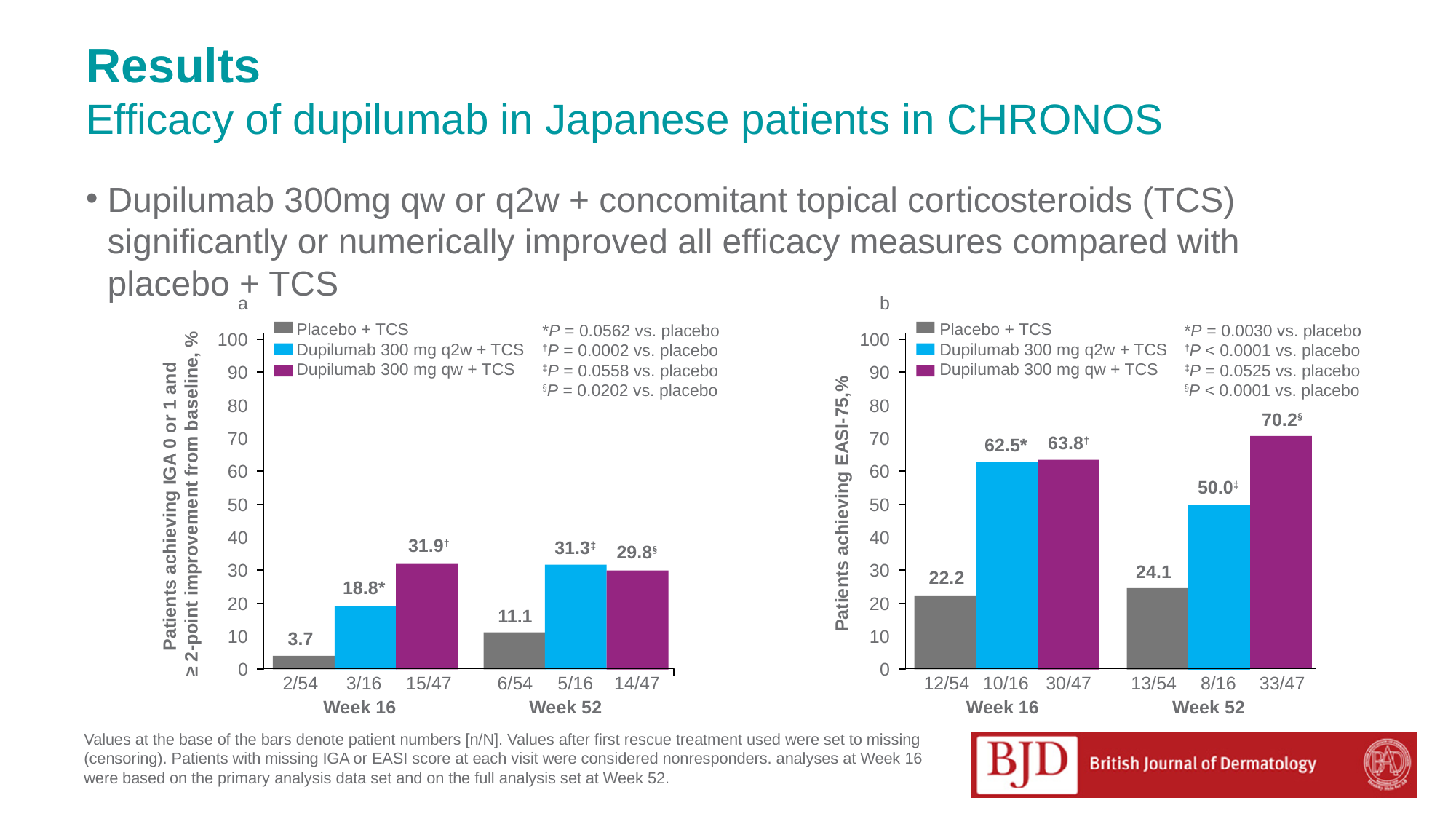

# Results Efficacy of dupilumab in Japanese patients in CHRONOS
Dupilumab 300mg qw or q2w + concomitant topical corticosteroids (TCS) significantly or numerically improved all efficacy measures compared with placebo + TCS
a
100
90
80
70
60
50
40
30
20
10
0
b
100
90
80
70
60
50
40
30
20
10
0
Placebo + TCS
Dupilumab 300 mg q2w + TCS
Dupilumab 300 mg qw + TCS
Placebo + TCS
Dupilumab 300 mg q2w + TCS
Dupilumab 300 mg qw + TCS
*P = 0.0562 vs. placebo
†P = 0.0002 vs. placebo
‡P = 0.0558 vs. placebo
§P = 0.0202 vs. placebo
*P = 0.0030 vs. placebo
†P < 0.0001 vs. placebo
‡P = 0.0525 vs. placebo
§P < 0.0001 vs. placebo

70.2§
63.8†
62.5*

50.0‡
Patients achieving IGA 0 or 1 and
≥ 2-point improvement from baseline, %
Patients achieving EASI-75,%

31.9†
31.3‡
29.8§
24.1
22.2

18.8*

11.1

3.7

2/54
3/16
15/47
6/54
5/16
14/47
12/54
10/16
30/47
13/54
8/16
33/47

Week 16
Week 52
Week 16
Week 52
Values at the base of the bars denote patient numbers [n/N]. Values after first rescue treatment used were set to missing (censoring). Patients with missing IGA or EASI score at each visit were considered nonresponders. analyses at Week 16 were based on the primary analysis data set and on the full analysis set at Week 52.